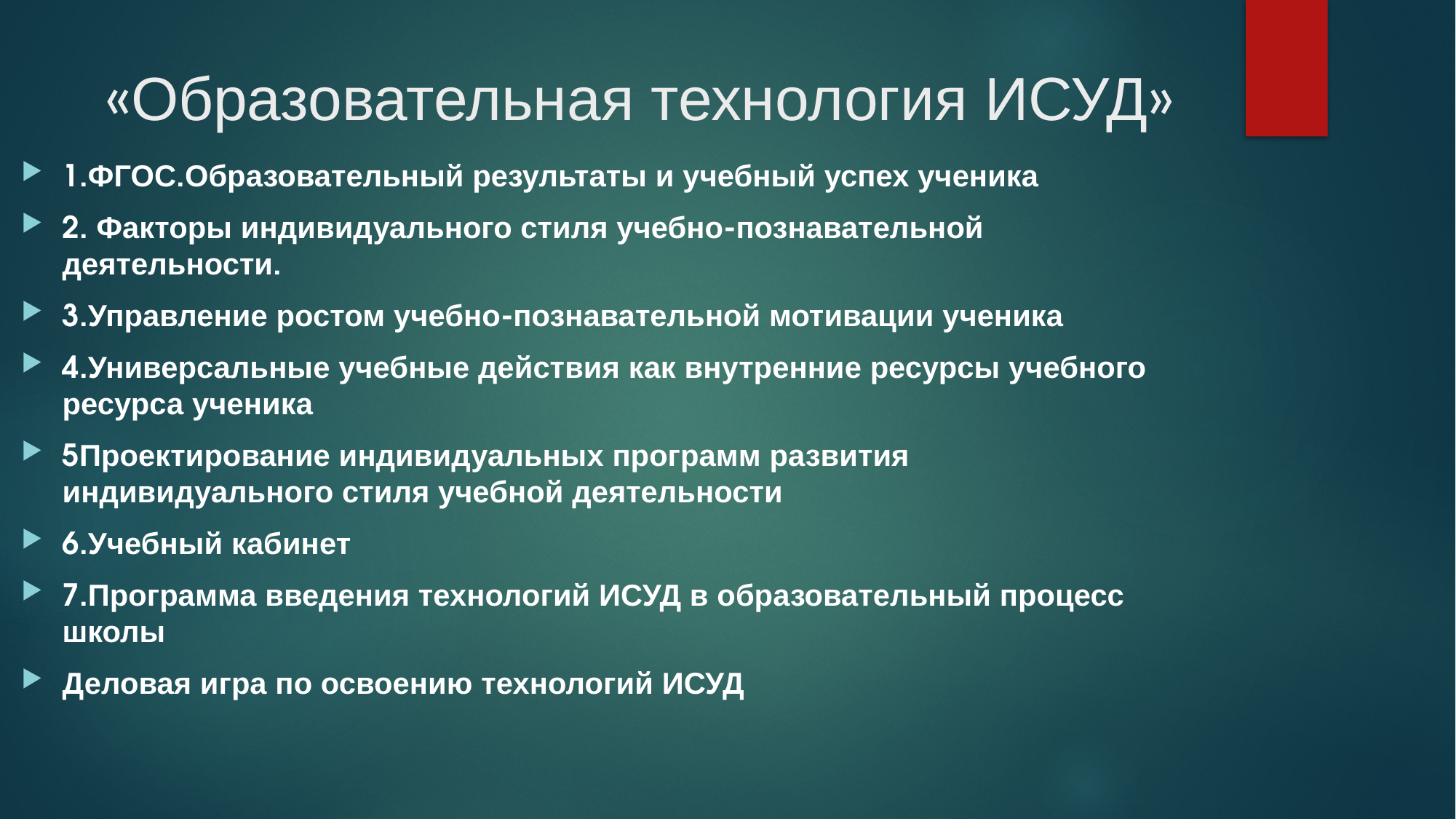

# «Образовательная технология ИСУД»
1.ФГОС.Образовательный результаты и учебный успех ученика
2. Факторы индивидуального стиля учебно-познавательной деятельности.
3.Управление ростом учебно-познавательной мотивации ученика
4.Универсальные учебные действия как внутренние ресурсы учебного ресурса ученика
5Проектирование индивидуальных программ развития индивидуального стиля учебной деятельности
6.Учебный кабинет
7.Программа введения технологий ИСУД в образовательный процесс школы
Деловая игра по освоению технологий ИСУД